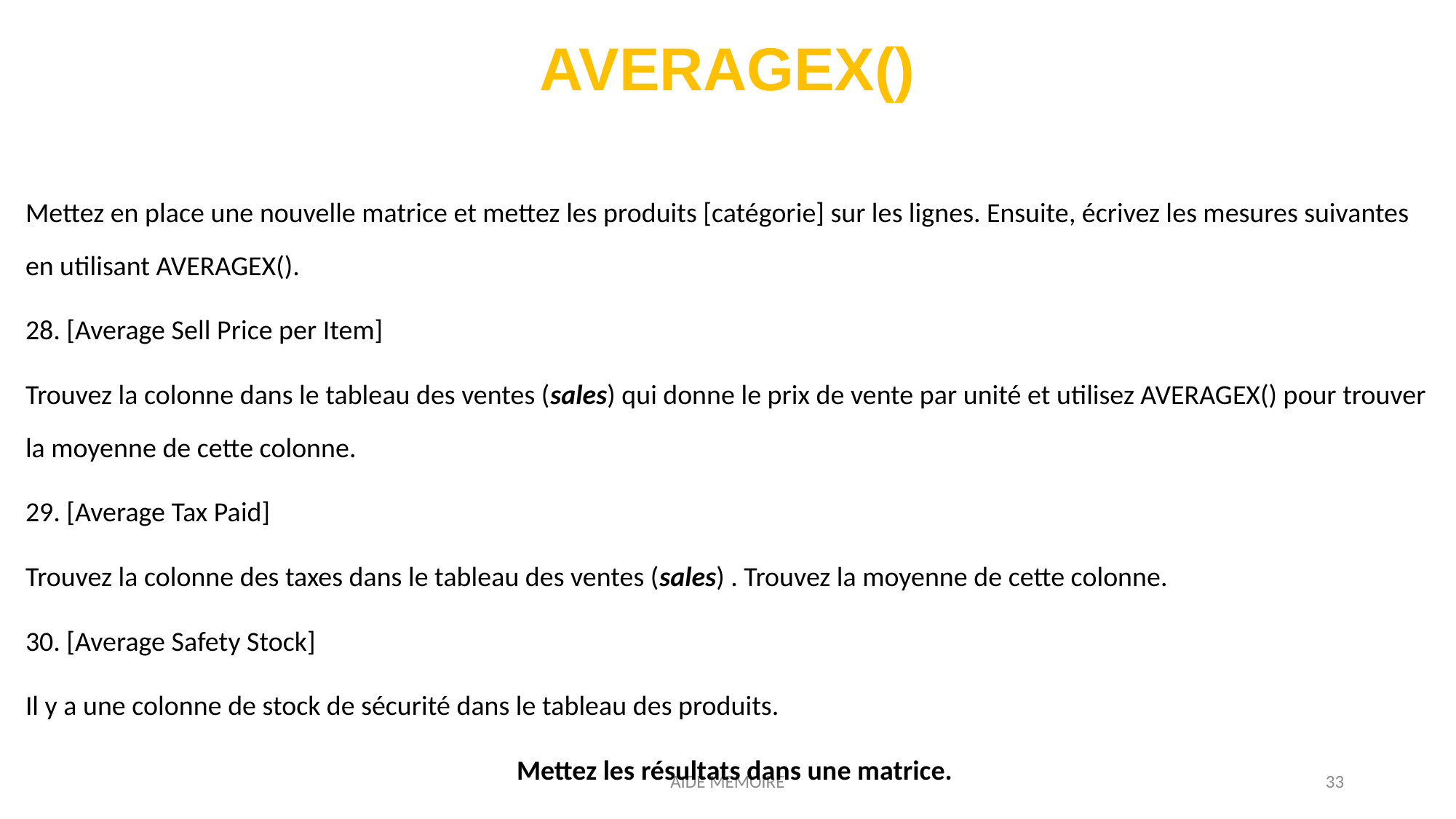

# AVERAGEX()
Mettez en place une nouvelle matrice et mettez les produits [catégorie] sur les lignes. Ensuite, écrivez les mesures suivantes en utilisant AVERAGEX().
28. [Average Sell Price per Item]
Trouvez la colonne dans le tableau des ventes (sales) qui donne le prix de vente par unité et utilisez AVERAGEX() pour trouver la moyenne de cette colonne.
29. [Average Tax Paid]
Trouvez la colonne des taxes dans le tableau des ventes (sales) . Trouvez la moyenne de cette colonne.
30. [Average Safety Stock]
Il y a une colonne de stock de sécurité dans le tableau des produits.
Mettez les résultats dans une matrice.
AIDE MEMOIRE
33